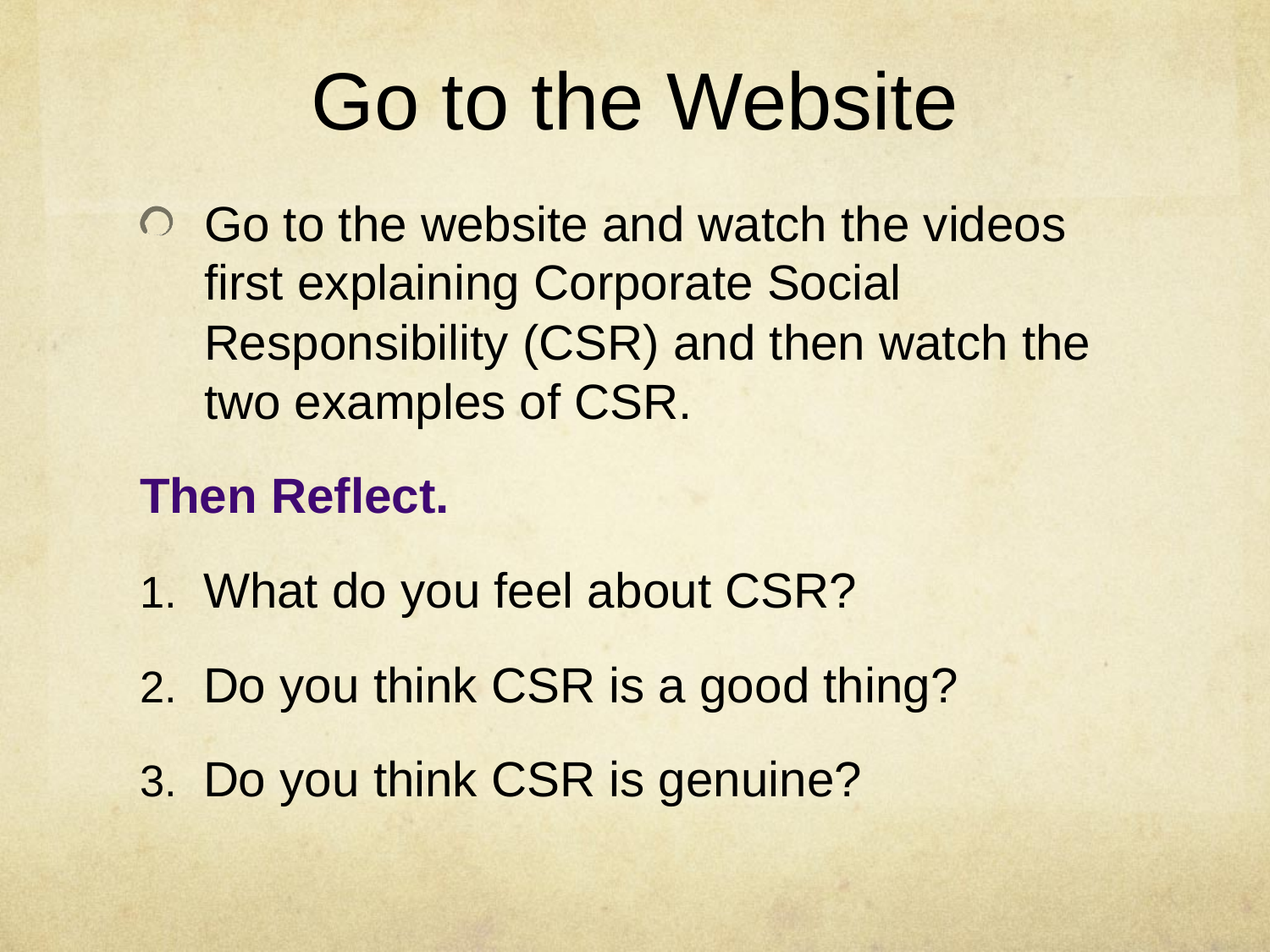

# Go to the Website
Go to the website and watch the videos first explaining Corporate Social Responsibility (CSR) and then watch the two examples of CSR.
Then Reflect.
What do you feel about CSR?
Do you think CSR is a good thing?
Do you think CSR is genuine?